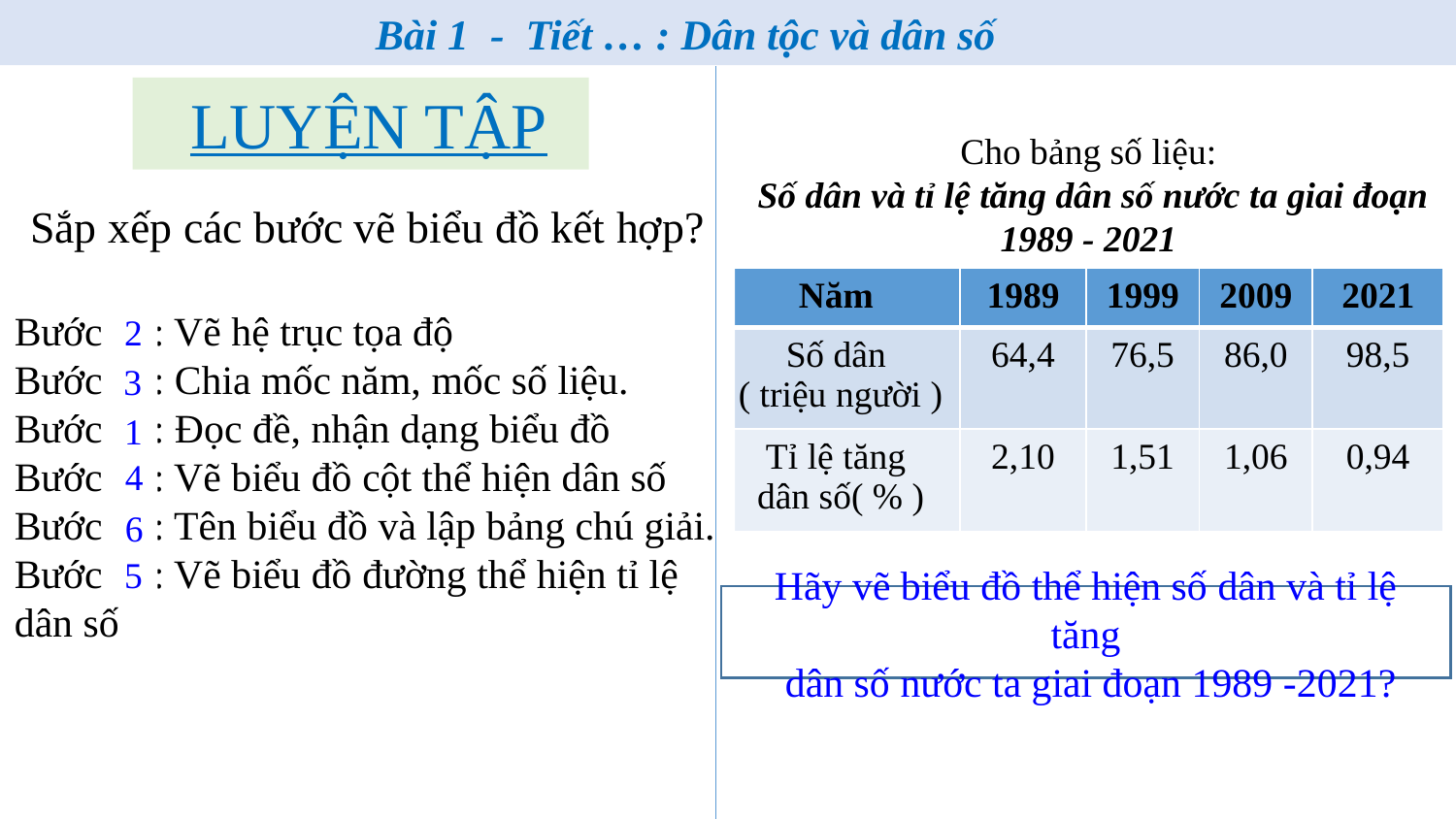

Bài 1  -  Tiết … : Dân tộc và dân số
 LUYỆN TẬP
Cho bảng số liệu:
 Số dân và tỉ lệ tăng dân số nước ta giai đoạn 1989 - 2021

Sắp xếp các bước vẽ biểu đồ kết hợp?

Bước …: Vẽ hệ trục tọa độ
Bước …: Chia mốc năm, mốc số liệu.
Bước …: Đọc đề, nhận dạng biểu đồ
Bước …: Vẽ biểu đồ cột thể hiện dân số
Bước …: Tên biểu đồ và lập bảng chú giải.
Bước …: Vẽ biểu đồ đường thể hiện tỉ lệ dân số
| Năm | 1989 | 1999 | 2009 | 2021 |
| --- | --- | --- | --- | --- |
| Số dân ( triệu người ) | 64,4 | 76,5 | 86,0 | 98,5 |
| Tỉ lệ tăng dân số( % ) | 2,10 | 1,51 | 1,06 | 0,94 |
2
3
1
4
6
5
Hãy vẽ biểu đồ thể hiện số dân và tỉ lệ tăng
 dân số nước ta giai đoạn 1989 -2021?